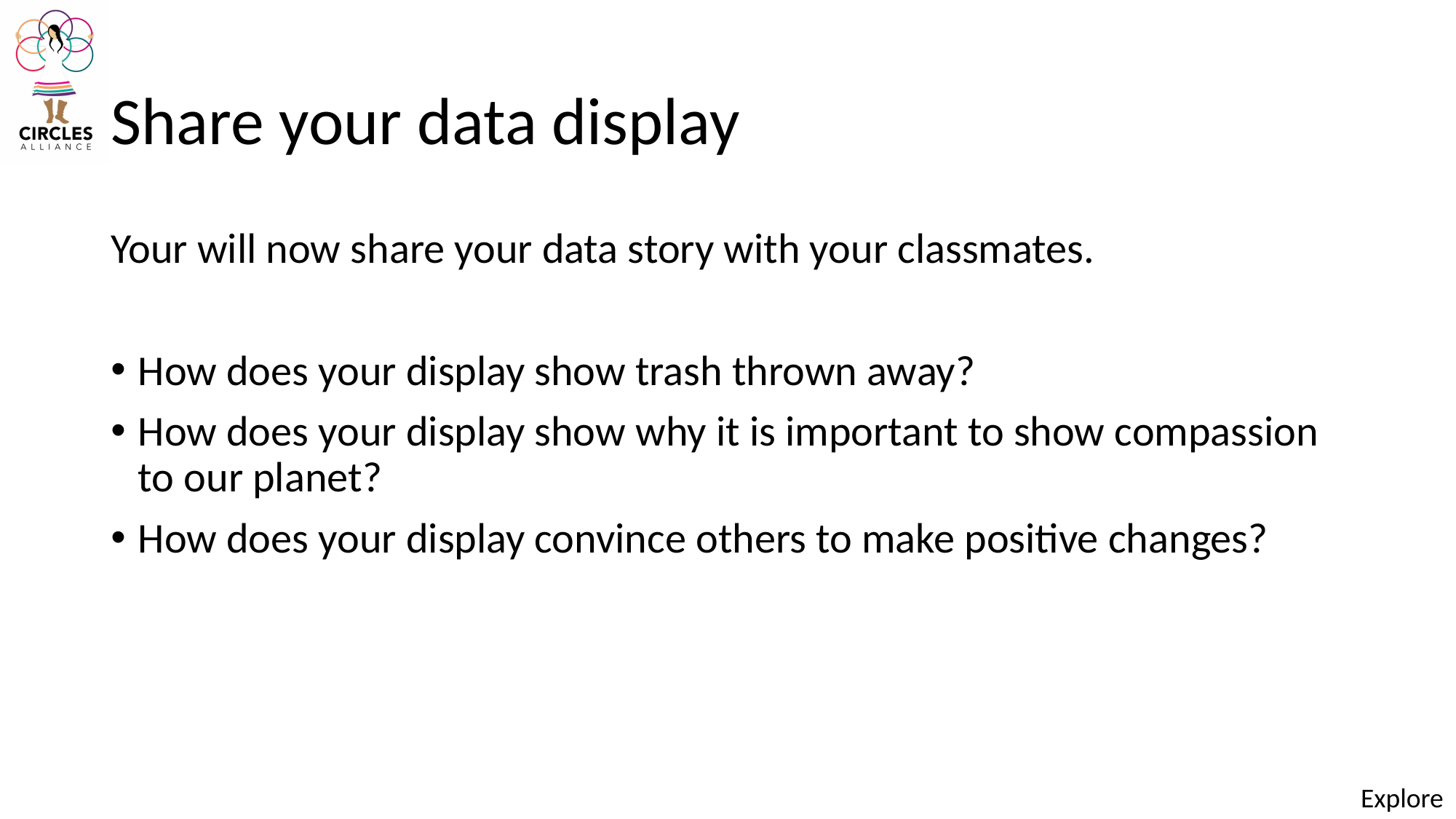

# Share your data display
Your will now share your data story with your classmates.

How does your display show trash thrown away?
How does your display show why it is important to show compassion to our planet?
How does your display convince others to make positive changes?
Explore